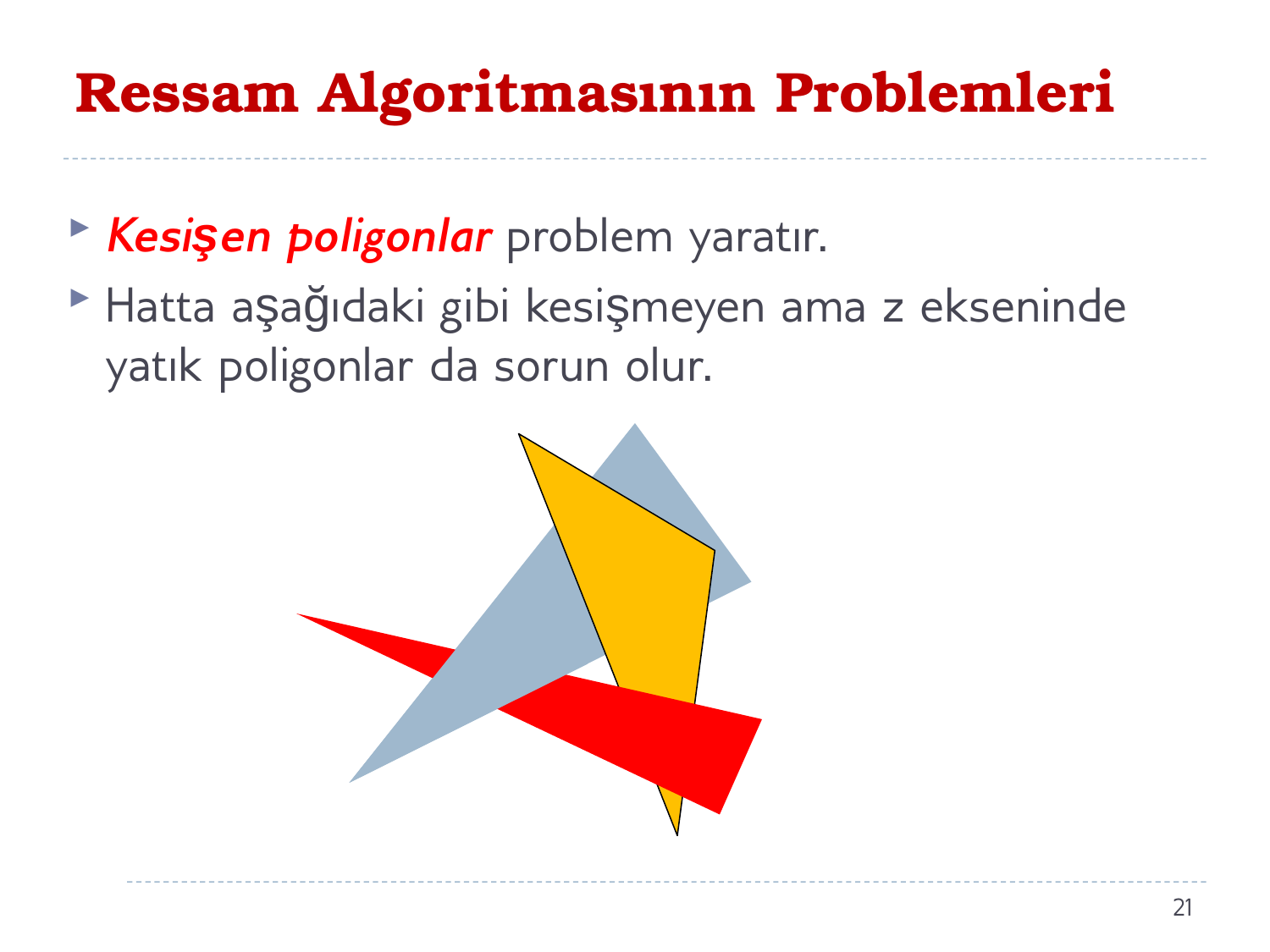

# Ressam Algoritmasının Problemleri
Kesişen poligonlar problem yaratır.
Hatta aşağıdaki gibi kesişmeyen ama z ekseninde yatık poligonlar da sorun olur.

21